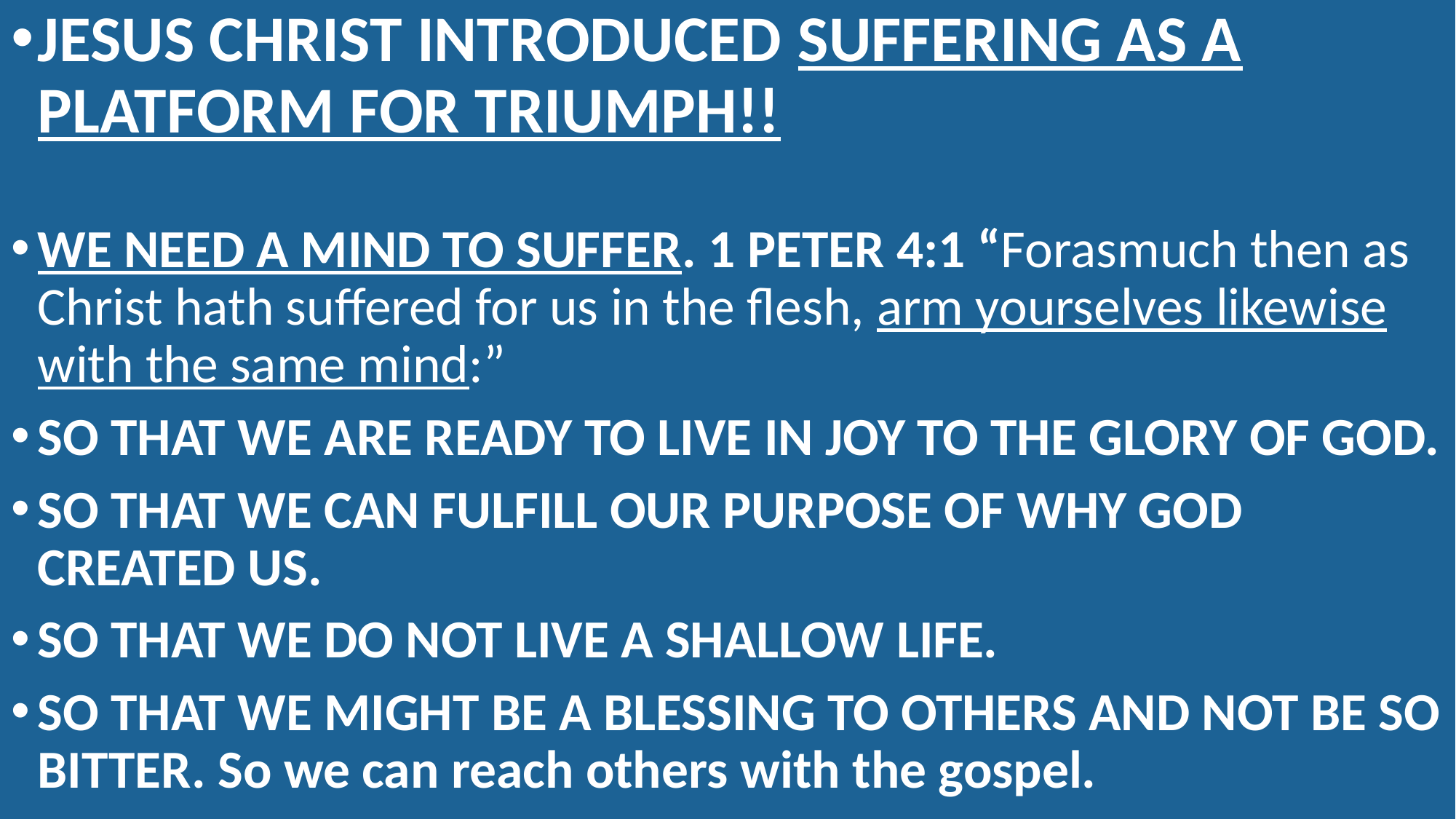

JESUS CHRIST INTRODUCED SUFFERING AS A PLATFORM FOR TRIUMPH!!

WE NEED A MIND TO SUFFER. 1 PETER 4:1 “Forasmuch then as Christ hath suffered for us in the flesh, arm yourselves likewise with the same mind:”
SO THAT WE ARE READY TO LIVE IN JOY TO THE GLORY OF GOD.
SO THAT WE CAN FULFILL OUR PURPOSE OF WHY GOD CREATED US.
SO THAT WE DO NOT LIVE A SHALLOW LIFE.
SO THAT WE MIGHT BE A BLESSING TO OTHERS AND NOT BE SO BITTER. So we can reach others with the gospel.